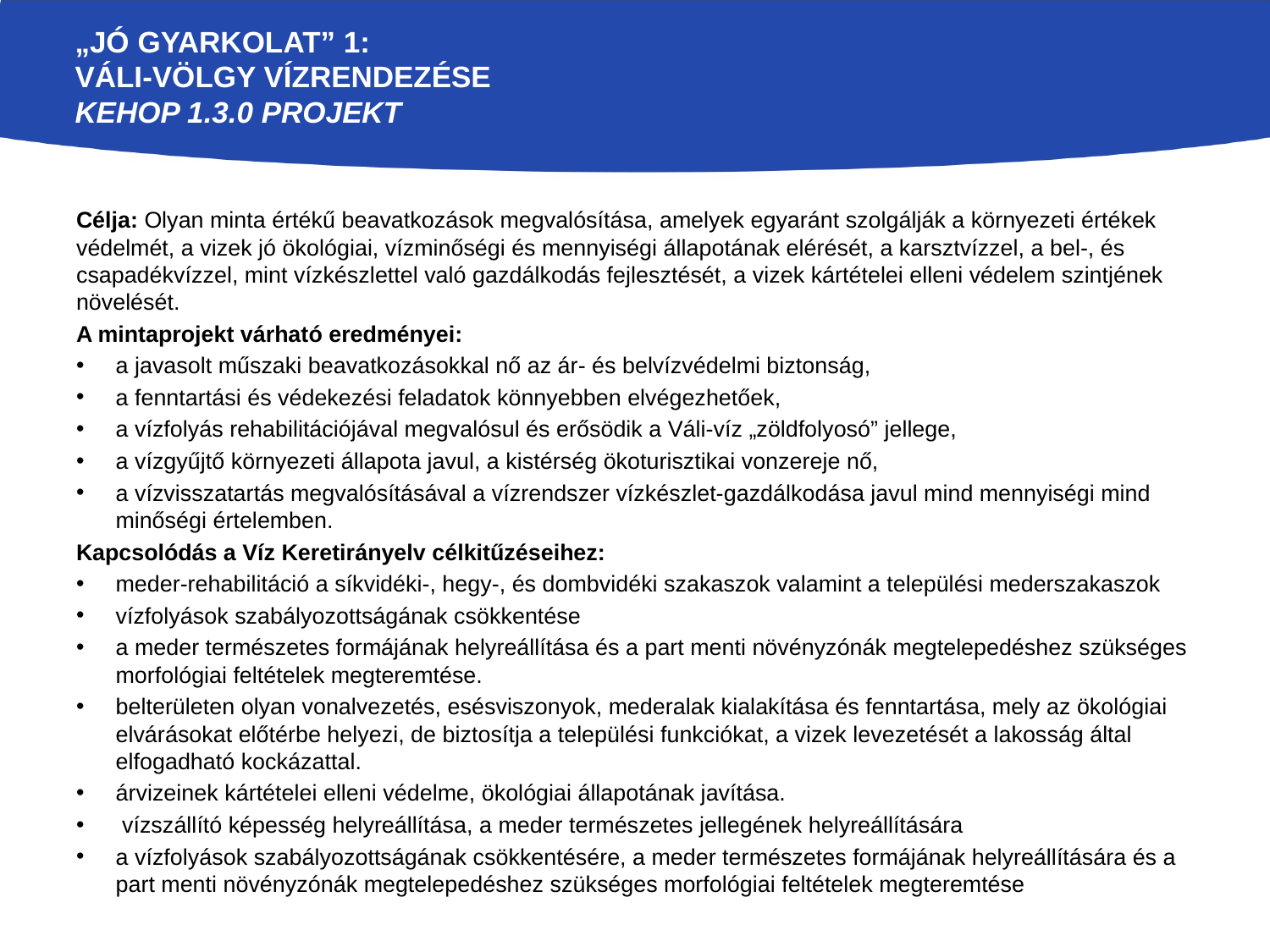

# „Jó gyarkolat” 1: Váli-völgy vízrendezése KEHOP 1.3.0 projekt
Célja: Olyan minta értékű beavatkozások megvalósítása, amelyek egyaránt szolgálják a környezeti értékek védelmét, a vizek jó ökológiai, vízminőségi és mennyiségi állapotának elérését, a karsztvízzel, a bel-, és csapadékvízzel, mint vízkészlettel való gazdálkodás fejlesztését, a vizek kártételei elleni védelem szintjének növelését.
A mintaprojekt várható eredményei:
a javasolt műszaki beavatkozásokkal nő az ár- és belvízvédelmi biztonság,
a fenntartási és védekezési feladatok könnyebben elvégezhetőek,
a vízfolyás rehabilitációjával megvalósul és erősödik a Váli-víz „zöldfolyosó” jellege,
a vízgyűjtő környezeti állapota javul, a kistérség ökoturisztikai vonzereje nő,
a vízvisszatartás megvalósításával a vízrendszer vízkészlet-gazdálkodása javul mind mennyiségi mind minőségi értelemben.
Kapcsolódás a Víz Keretirányelv célkitűzéseihez:
meder-rehabilitáció a síkvidéki-, hegy-, és dombvidéki szakaszok valamint a települési mederszakaszok
vízfolyások szabályozottságának csökkentése
a meder természetes formájának helyreállítása és a part menti növényzónák megtelepedéshez szükséges morfológiai feltételek megteremtése.
belterületen olyan vonalvezetés, esésviszonyok, mederalak kialakítása és fenntartása, mely az ökológiai elvárásokat előtérbe helyezi, de biztosítja a települési funkciókat, a vizek levezetését a lakosság által elfogadható kockázattal.
árvizeinek kártételei elleni védelme, ökológiai állapotának javítása.
 vízszállító képesség helyreállítása, a meder természetes jellegének helyreállítására
a vízfolyások szabályozottságának csökkentésére, a meder természetes formájának helyreállítására és a part menti növényzónák megtelepedéshez szükséges morfológiai feltételek megteremtése